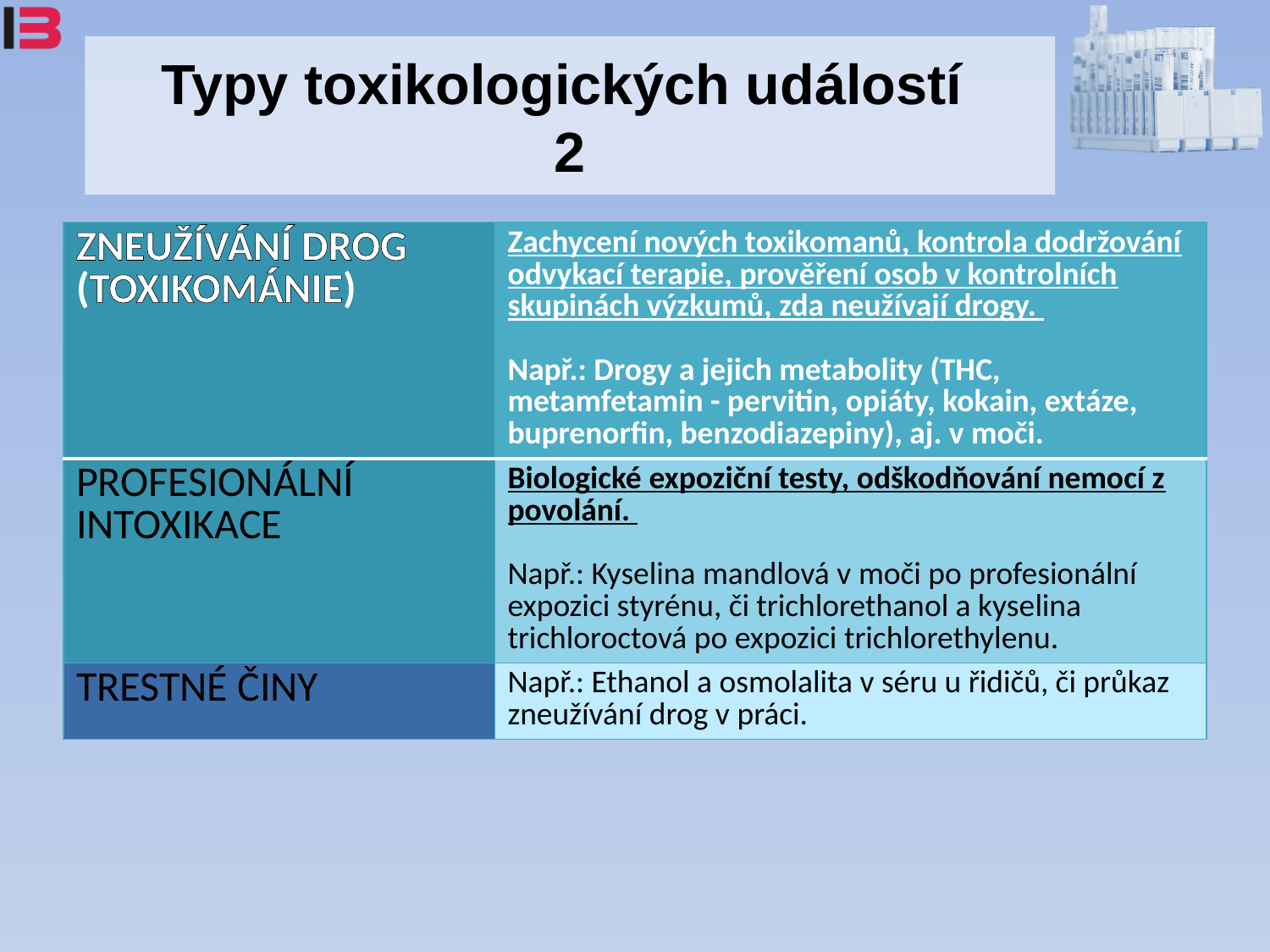

# Typy toxikologických událostí 2
| ZNEUŽÍVÁNÍ DROG (TOXIKOMÁNIE) | Zachycení nových toxikomanů, kontrola dodržování odvykací terapie, prověření osob v kontrolních skupinách výzkumů, zda neužívají drogy. Např.: Drogy a jejich metabolity (THC, metamfetamin - pervitin, opiáty, kokain, extáze, buprenorfin, benzodiazepiny), aj. v moči. |
| --- | --- |
| PROFESIONÁLNÍ INTOXIKACE | Biologické expoziční testy, odškodňování nemocí z povolání. Např.: Kyselina mandlová v moči po profesionální expozici styrénu, či trichlorethanol a kyselina trichloroctová po expozici trichlorethylenu. |
| TRESTNÉ ČINY | Např.: Ethanol a osmolalita v séru u řidičů, či průkaz zneužívání drog v práci. |